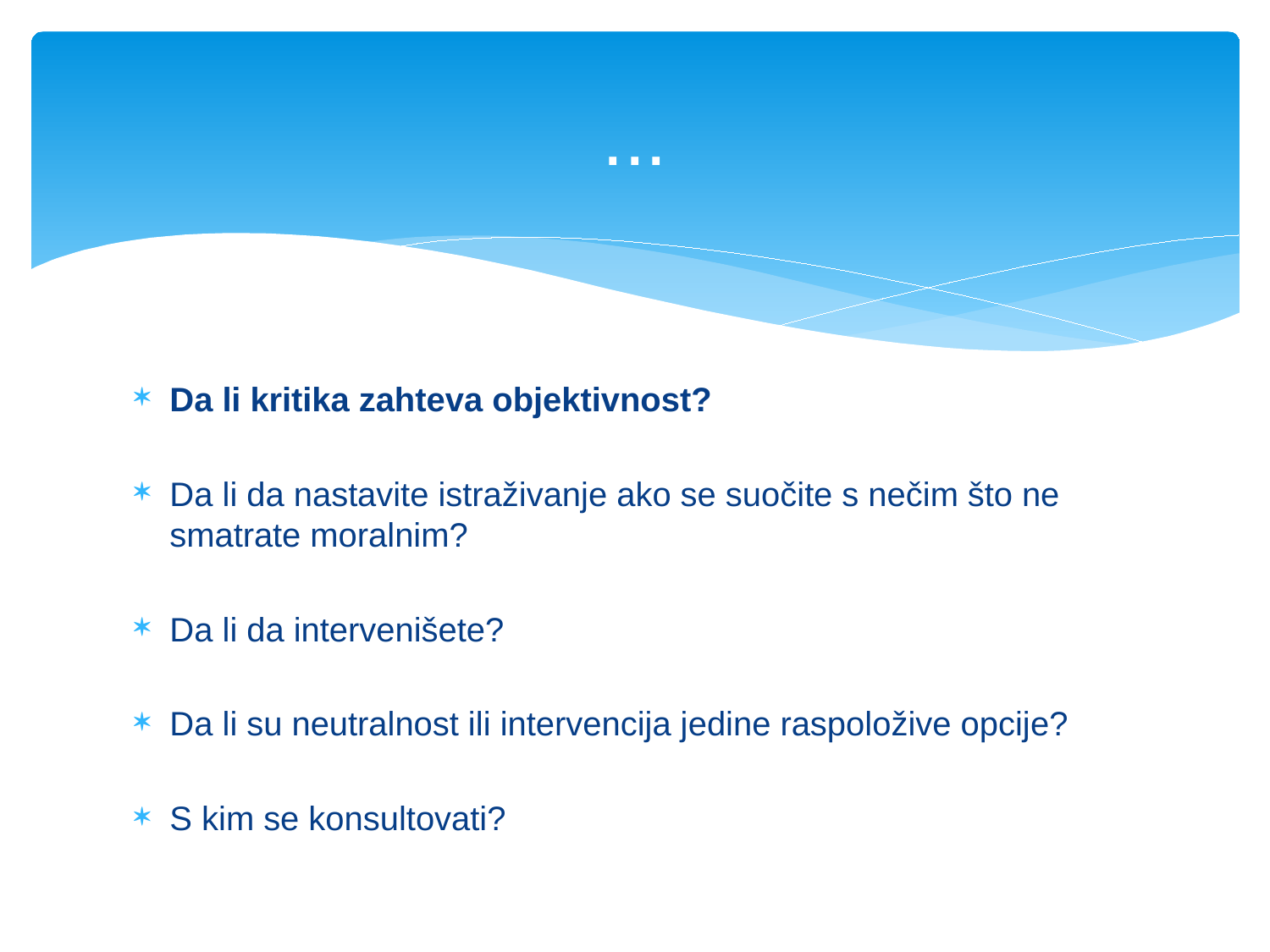

# ...
Da li kritika zahteva objektivnost?

Da li da nastavite istraživanje ako se suočite s nečim što ne smatrate moralnim?

Da li da intervenišete?

Da li su neutralnost ili intervencija jedine raspoložive opcije?

S kim se konsultovati?